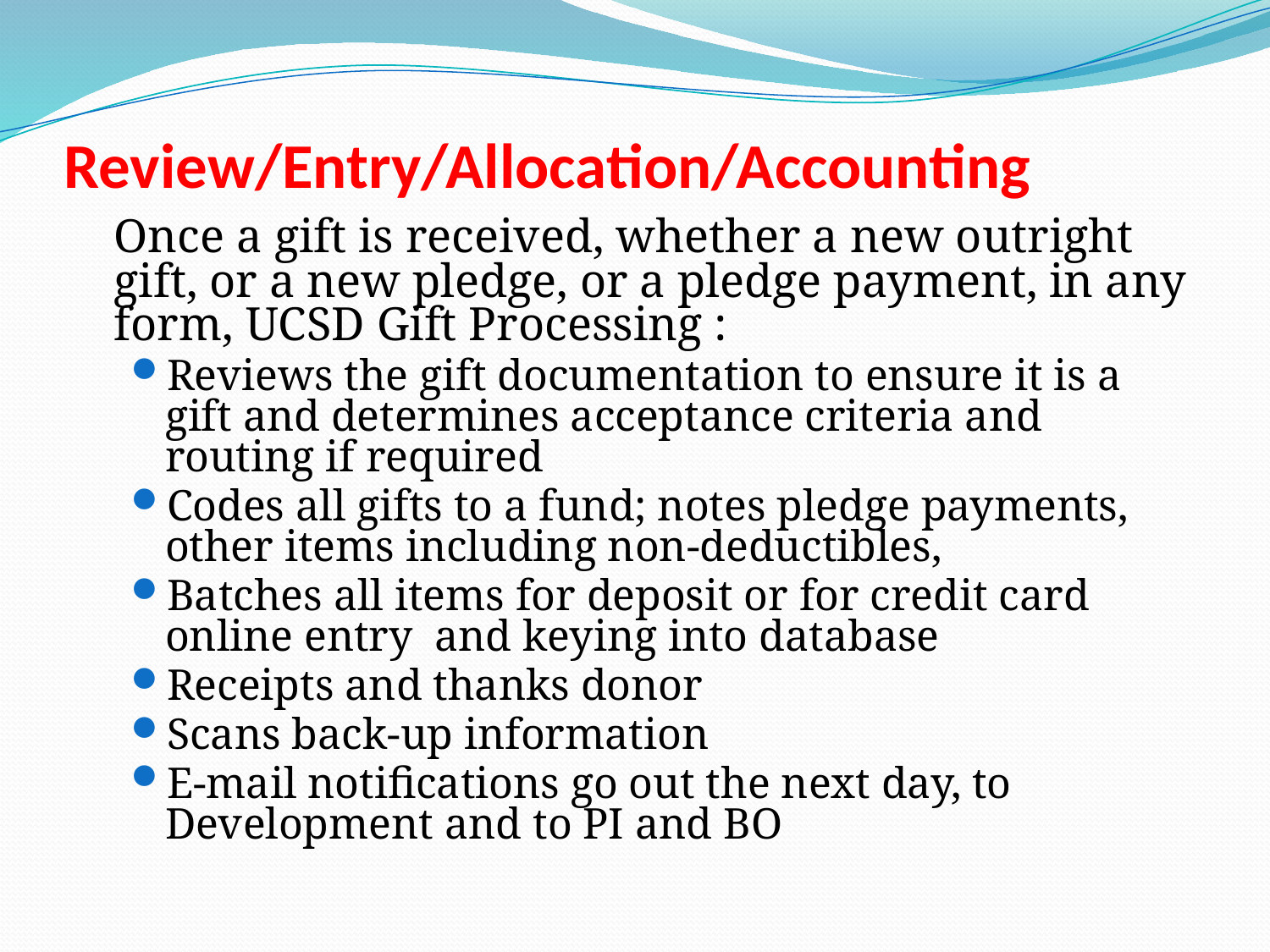

# Review/Entry/Allocation/Accounting
Once a gift is received, whether a new outright gift, or a new pledge, or a pledge payment, in any form, UCSD Gift Processing :
Reviews the gift documentation to ensure it is a gift and determines acceptance criteria and routing if required
Codes all gifts to a fund; notes pledge payments, other items including non-deductibles,
Batches all items for deposit or for credit card online entry  and keying into database
Receipts and thanks donor
Scans back-up information
E-mail notifications go out the next day, to Development and to PI and BO